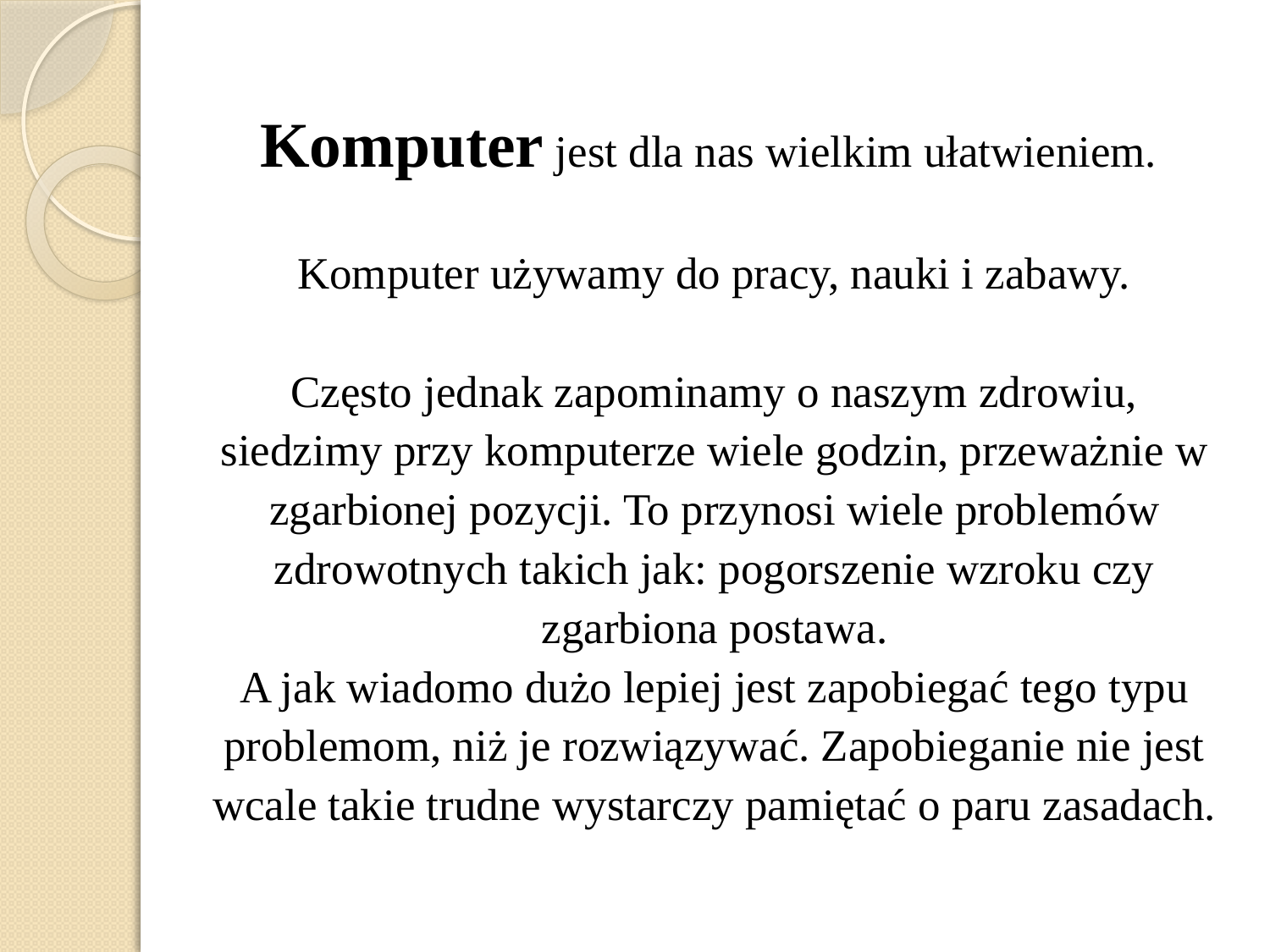

Komputer jest dla nas wielkim ułatwieniem.

Komputer używamy do pracy, nauki i zabawy.

Często jednak zapominamy o naszym zdrowiu, siedzimy przy komputerze wiele godzin, przeważnie w zgarbionej pozycji. To przynosi wiele problemów zdrowotnych takich jak: pogorszenie wzroku czy zgarbiona postawa.
A jak wiadomo dużo lepiej jest zapobiegać tego typu problemom, niż je rozwiązywać. Zapobieganie nie jest wcale takie trudne wystarczy pamiętać o paru zasadach.